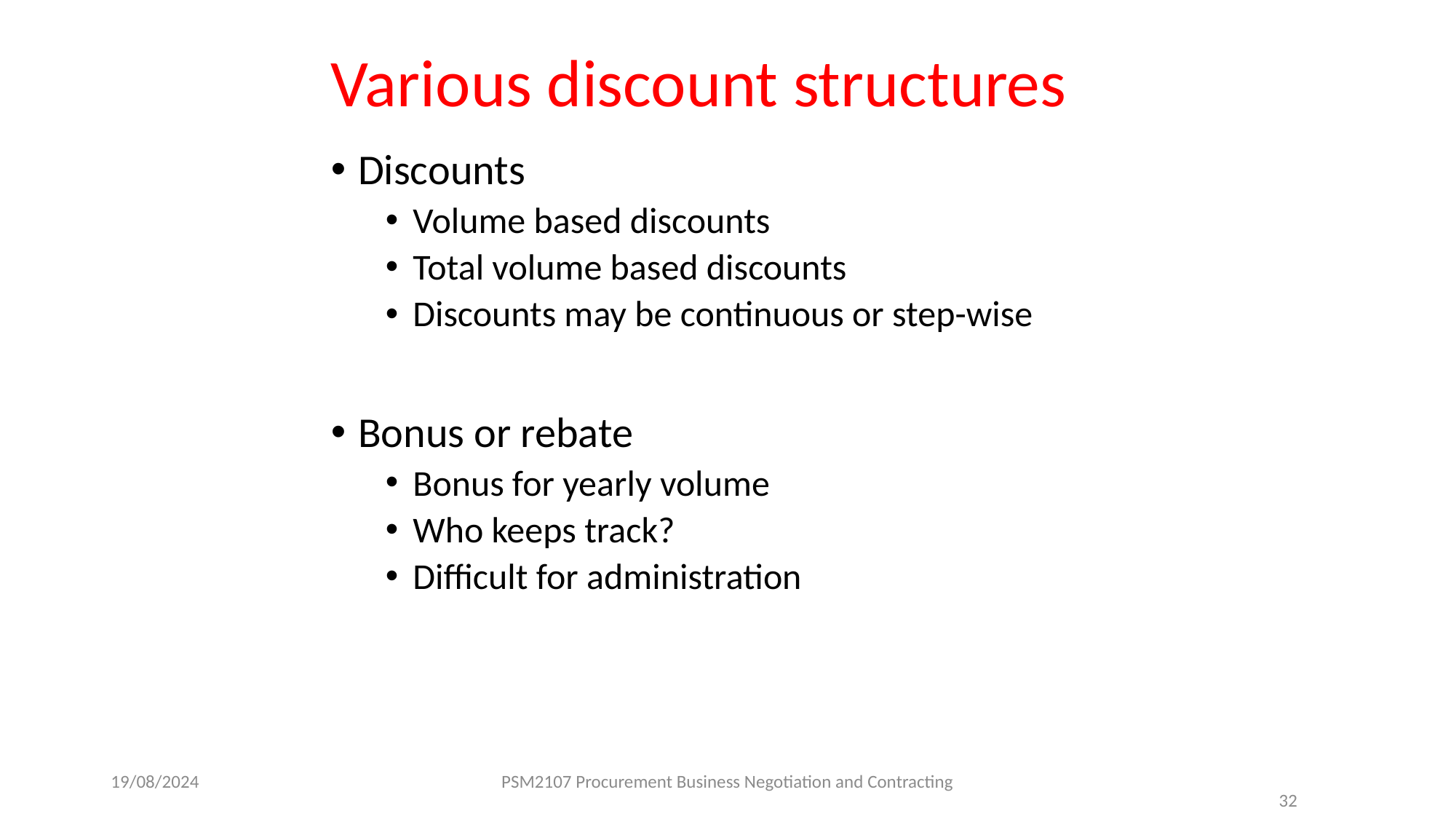

Various discount structures
Discounts
Volume based discounts
Total volume based discounts
Discounts may be continuous or step-wise

Bonus or rebate
Bonus for yearly volume
Who keeps track?
Difficult for administration
19/08/2024
PSM2107 Procurement Business Negotiation and Contracting
32